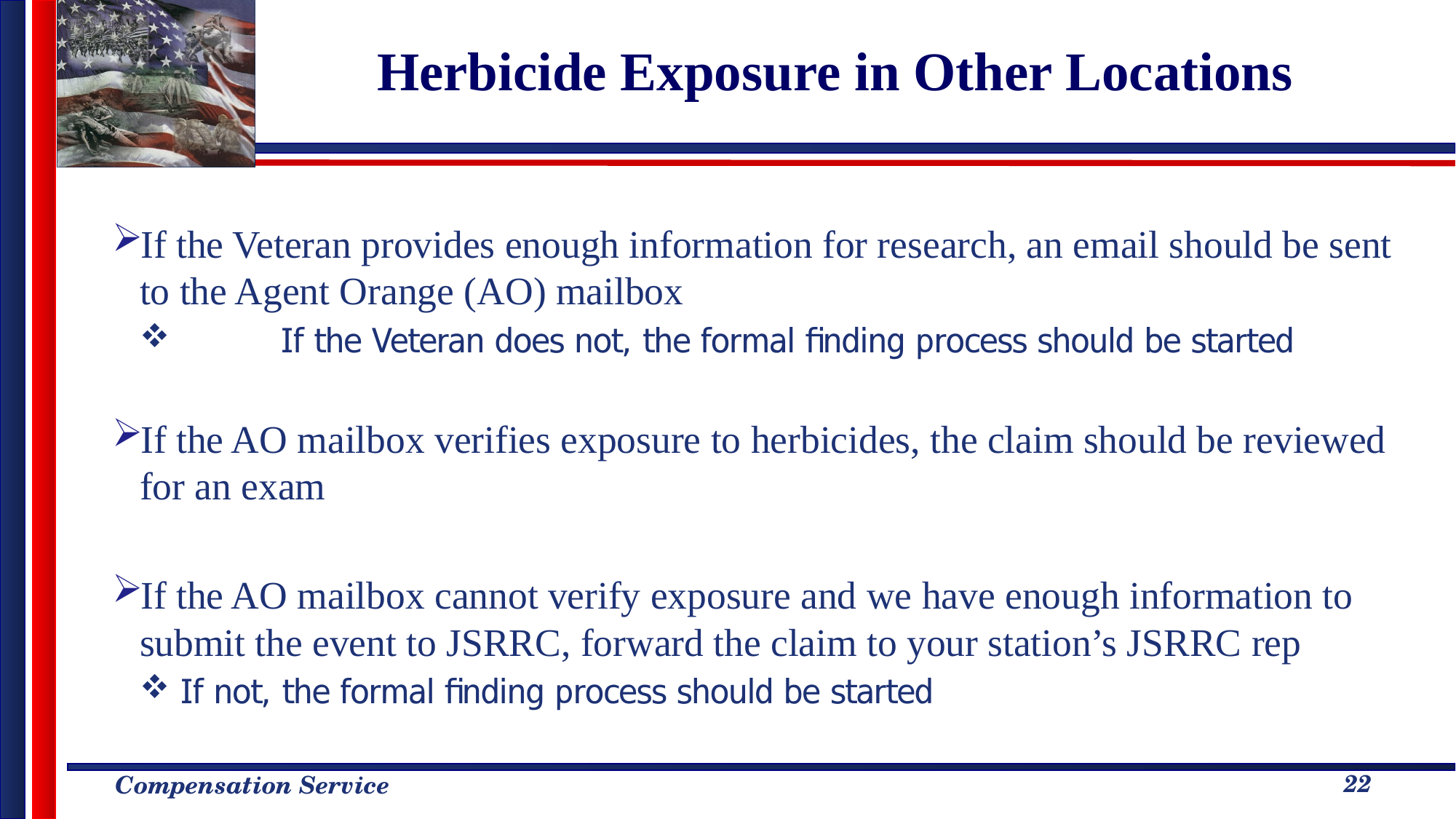

# Herbicide Exposure in Other Locations
If the Veteran provides enough information for research, an email should be sent to the Agent Orange (AO) mailbox
	If the Veteran does not, the formal finding process should be started

If the AO mailbox verifies exposure to herbicides, the claim should be reviewed for an exam

If the AO mailbox cannot verify exposure and we have enough information to submit the event to JSRRC, forward the claim to your station’s JSRRC rep
If not, the formal finding process should be started

22